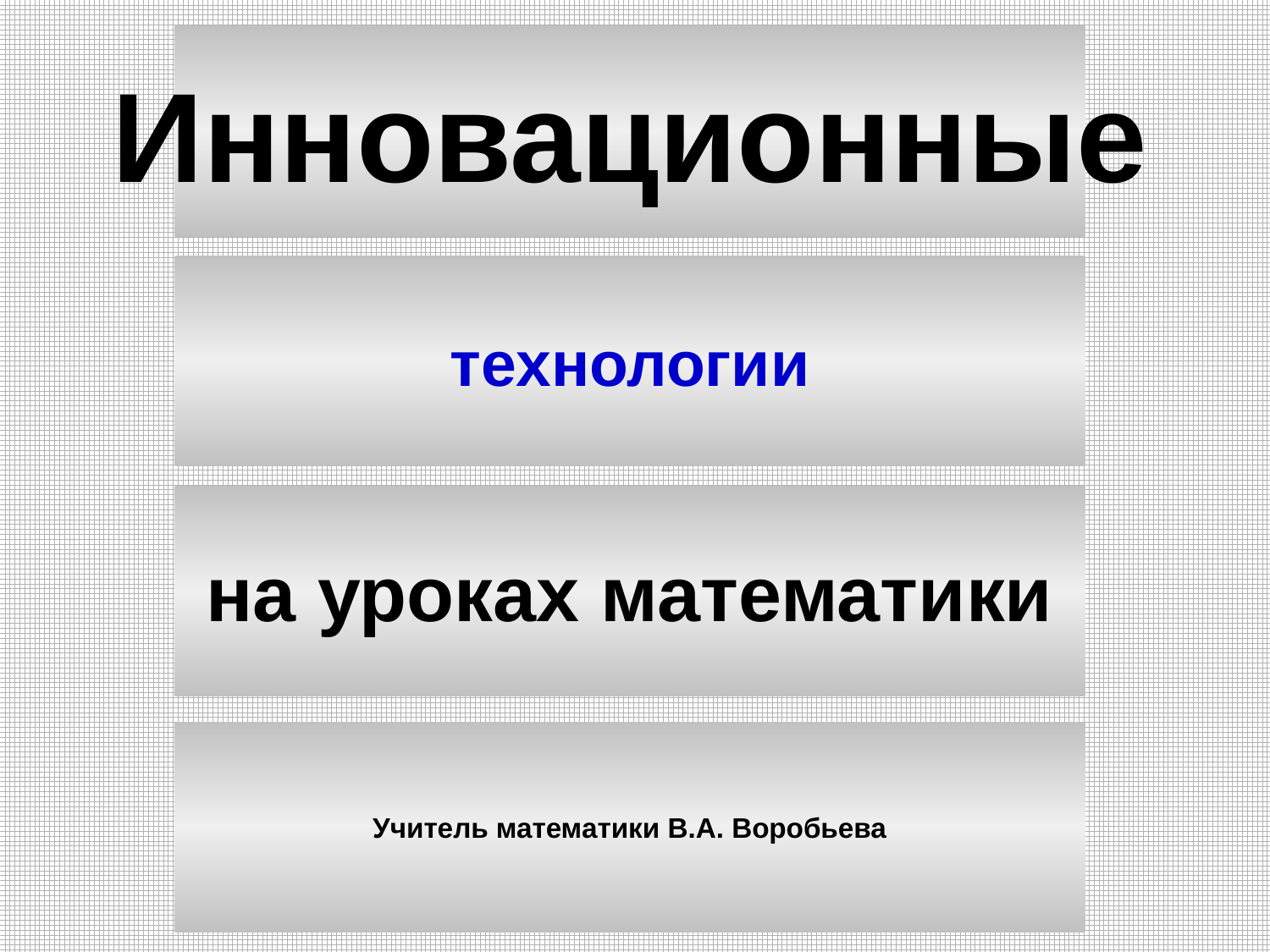

Инновационные
технологии
на уроках математики
Учитель математики В.А. Воробьева